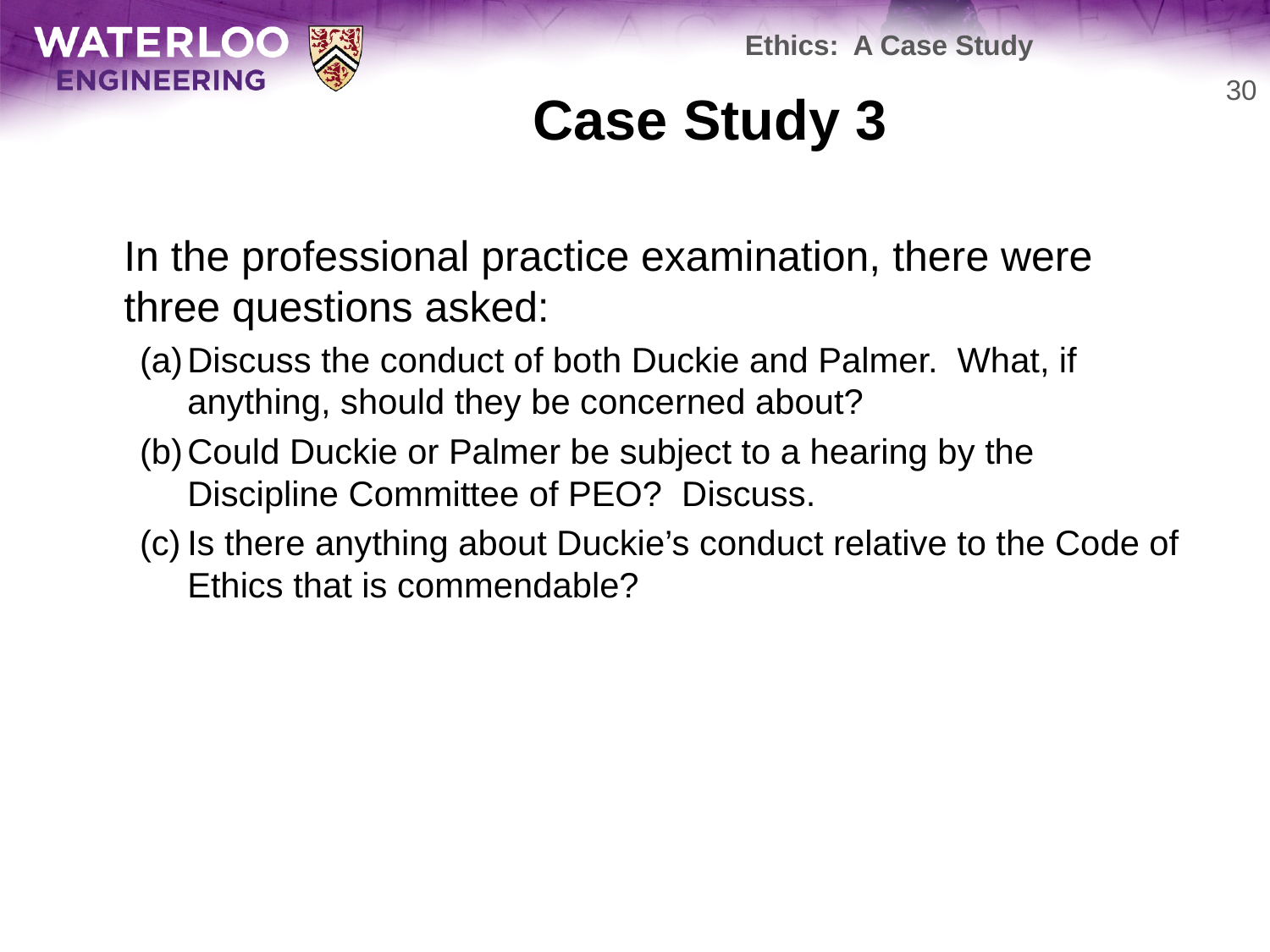

Ethics:  A Case Study
# Case Study 3
30
	In the professional practice examination, there were three questions asked:
Discuss the conduct of both Duckie and Palmer.  What, if anything, should they be concerned about?
Could Duckie or Palmer be subject to a hearing by the Discipline Committee of PEO?  Discuss.
Is there anything about Duckie’s conduct relative to the Code of Ethics that is commendable?